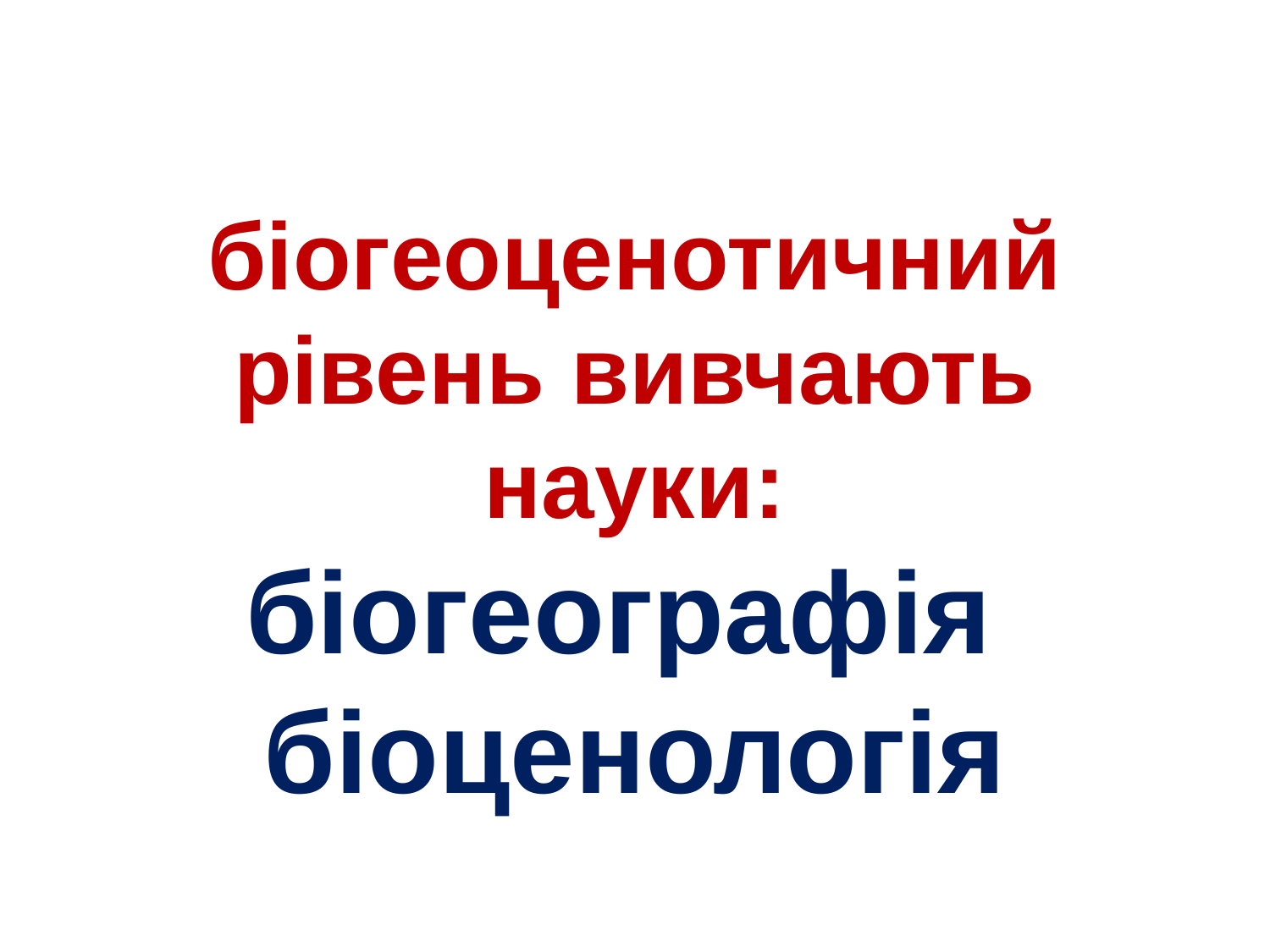

# біогеоценотичний рівень вивчають науки: біогеографія біоценологія